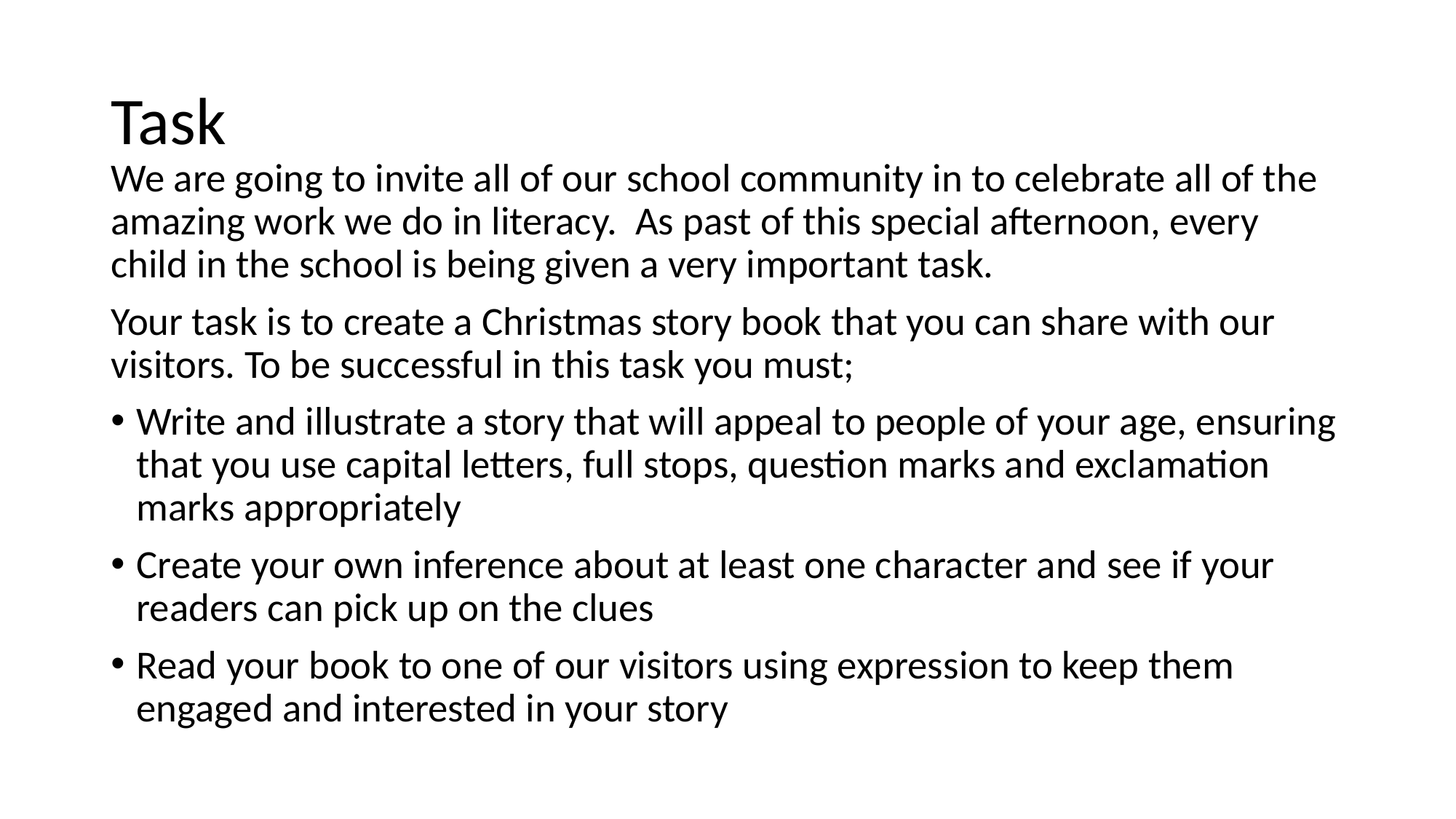

# Task
We are going to invite all of our school community in to celebrate all of the amazing work we do in literacy.  As past of this special afternoon, every child in the school is being given a very important task.
Your task is to create a Christmas story book that you can share with our visitors. To be successful in this task you must;
Write and illustrate a story that will appeal to people of your age, ensuring that you use capital letters, full stops, question marks and exclamation marks appropriately
Create your own inference about at least one character and see if your readers can pick up on the clues
Read your book to one of our visitors using expression to keep them engaged and interested in your story